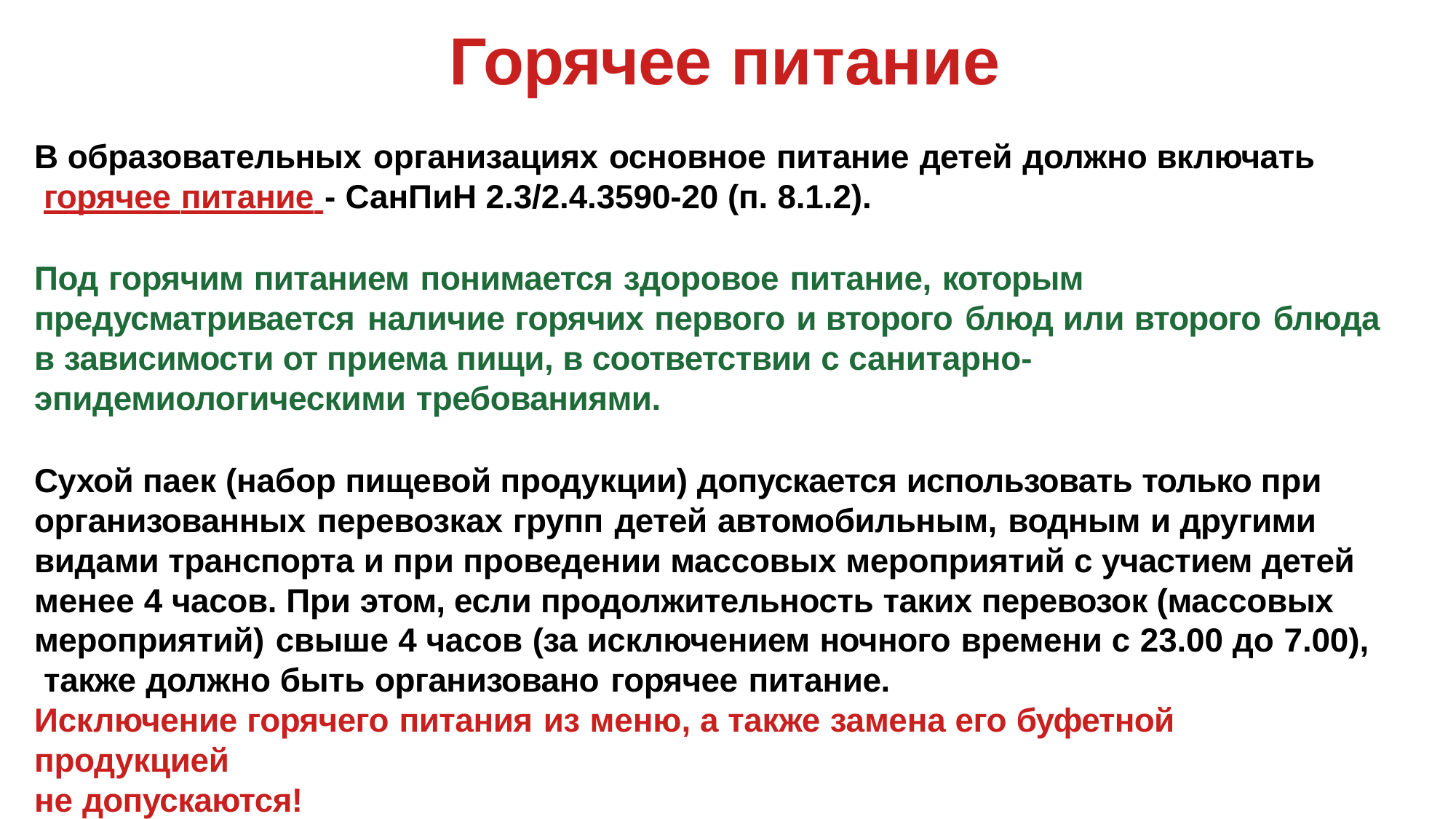

# Горячее питание
В образовательных организациях основное питание детей должно включать  горячее питание - СанПиН 2.3/2.4.3590-20 (п. 8.1.2).

Под горячим питанием понимается здоровое питание, которым  предусматривается наличие горячих первого и второго блюд или второго блюда  в зависимости от приема пищи, в соответствии с санитарно-  эпидемиологическими требованиями.

Сухой паек (набор пищевой продукции) допускается использовать только при  организованных перевозках групп детей автомобильным, водным и другими  видами транспорта и при проведении массовых мероприятий с участием детей  менее 4 часов. При этом, если продолжительность таких перевозок (массовых  мероприятий) свыше 4 часов (за исключением ночного времени с 23.00 до 7.00),  также должно быть организовано горячее питание.
Исключение горячего питания из меню, а также замена его буфетной продукцией
не допускаются!